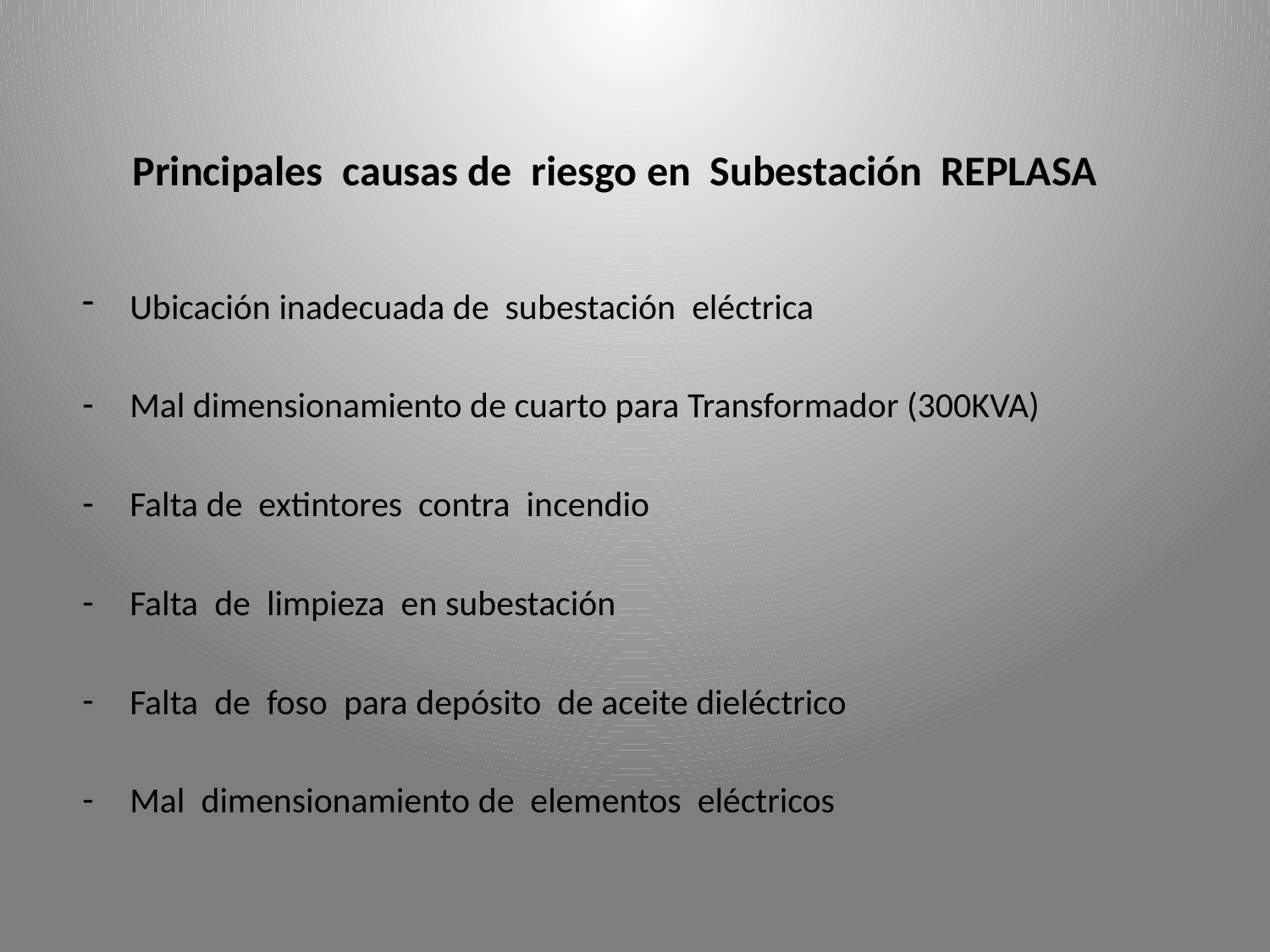

# Principales  causas de  riesgo en  Subestación  REPLASA
Ubicación inadecuada de  subestación  eléctrica

Mal dimensionamiento de cuarto para Transformador (300KVA)

Falta de  extintores  contra  incendio

Falta  de  limpieza  en subestación

Falta  de  foso  para depósito  de aceite dieléctrico

Mal  dimensionamiento de  elementos  eléctricos